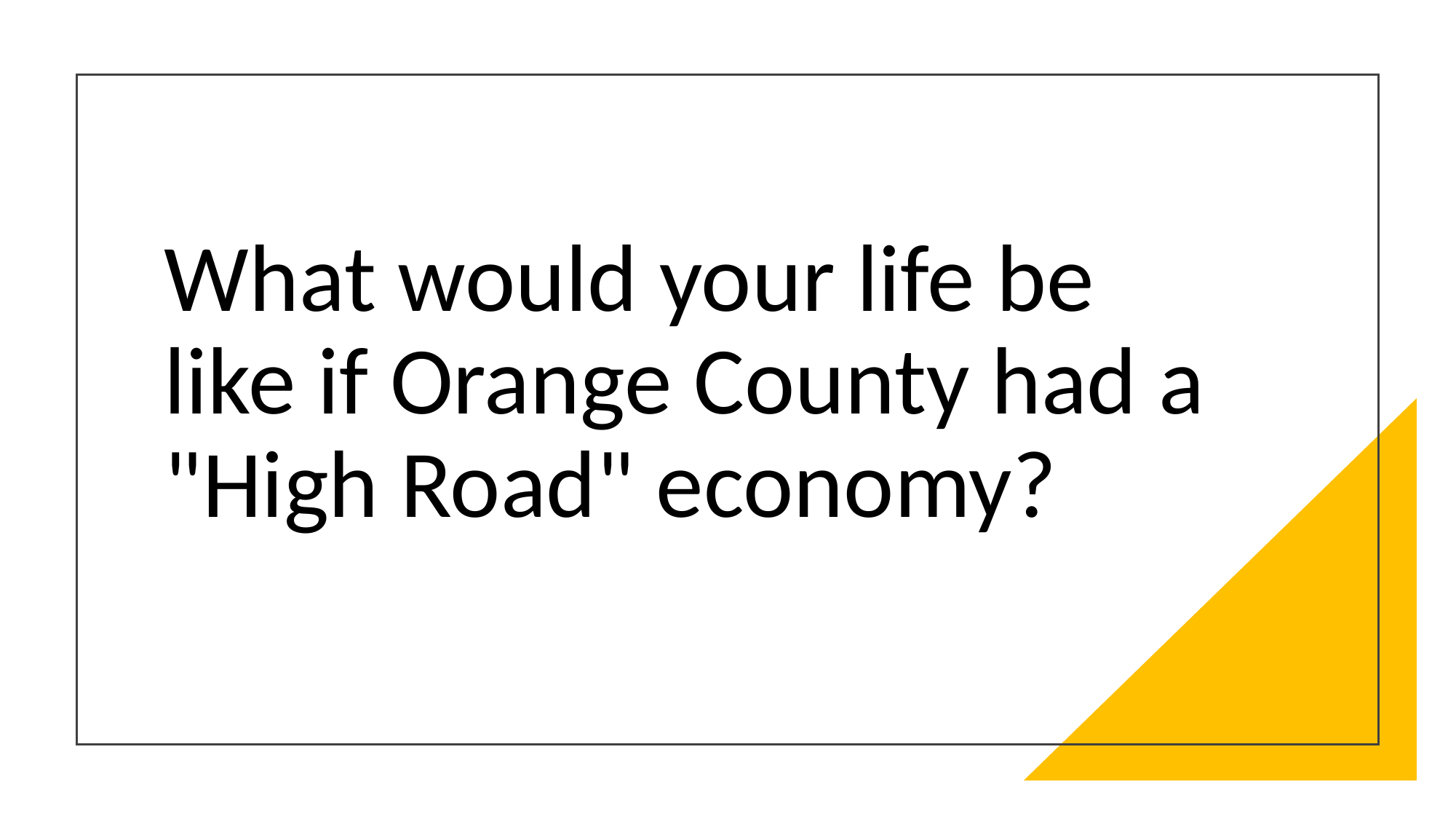

# What would your life be like if Orange County had a "High Road" economy?